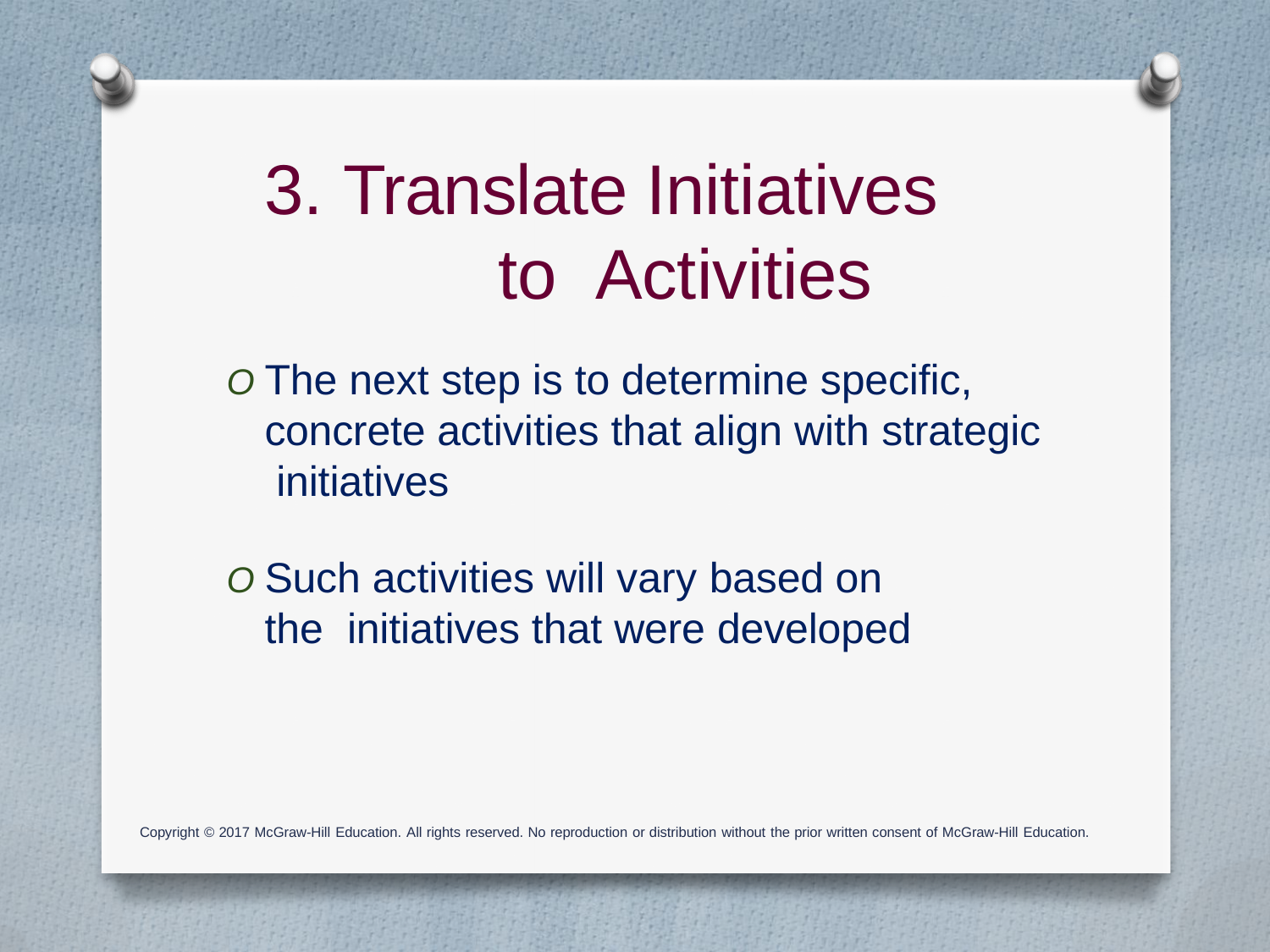

# 3. Translate Initiatives to  Activities
O The next step is to determine specific,  concrete activities that align with strategic  initiatives

O Such activities will vary based on the  initiatives that were developed
Copyright © 2017 McGraw-Hill Education. All rights reserved. No reproduction or distribution without the prior written consent of McGraw-Hill Education.